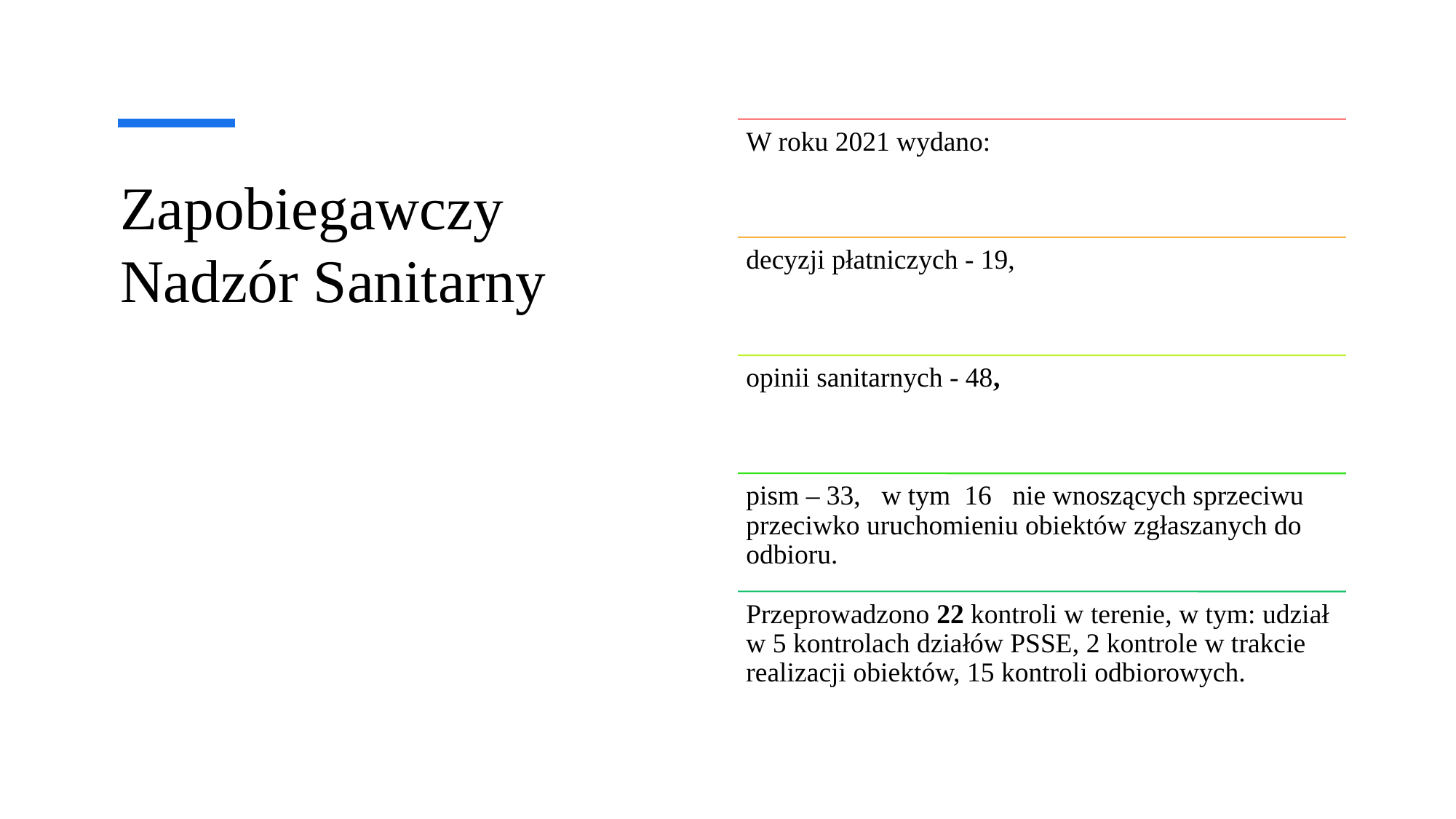

W roku 2021 wydano:
decyzji płatniczych - 19,
opinii sanitarnych - 48,
pism – 33,   w tym  16   nie wnoszących sprzeciwu przeciwko uruchomieniu obiektów zgłaszanych do odbioru.
Przeprowadzono 22 kontroli w terenie, w tym: udział w 5 kontrolach działów PSSE, 2 kontrole w trakcie realizacji obiektów, 15 kontroli odbiorowych.
Zapobiegawczy Nadzór Sanitarny